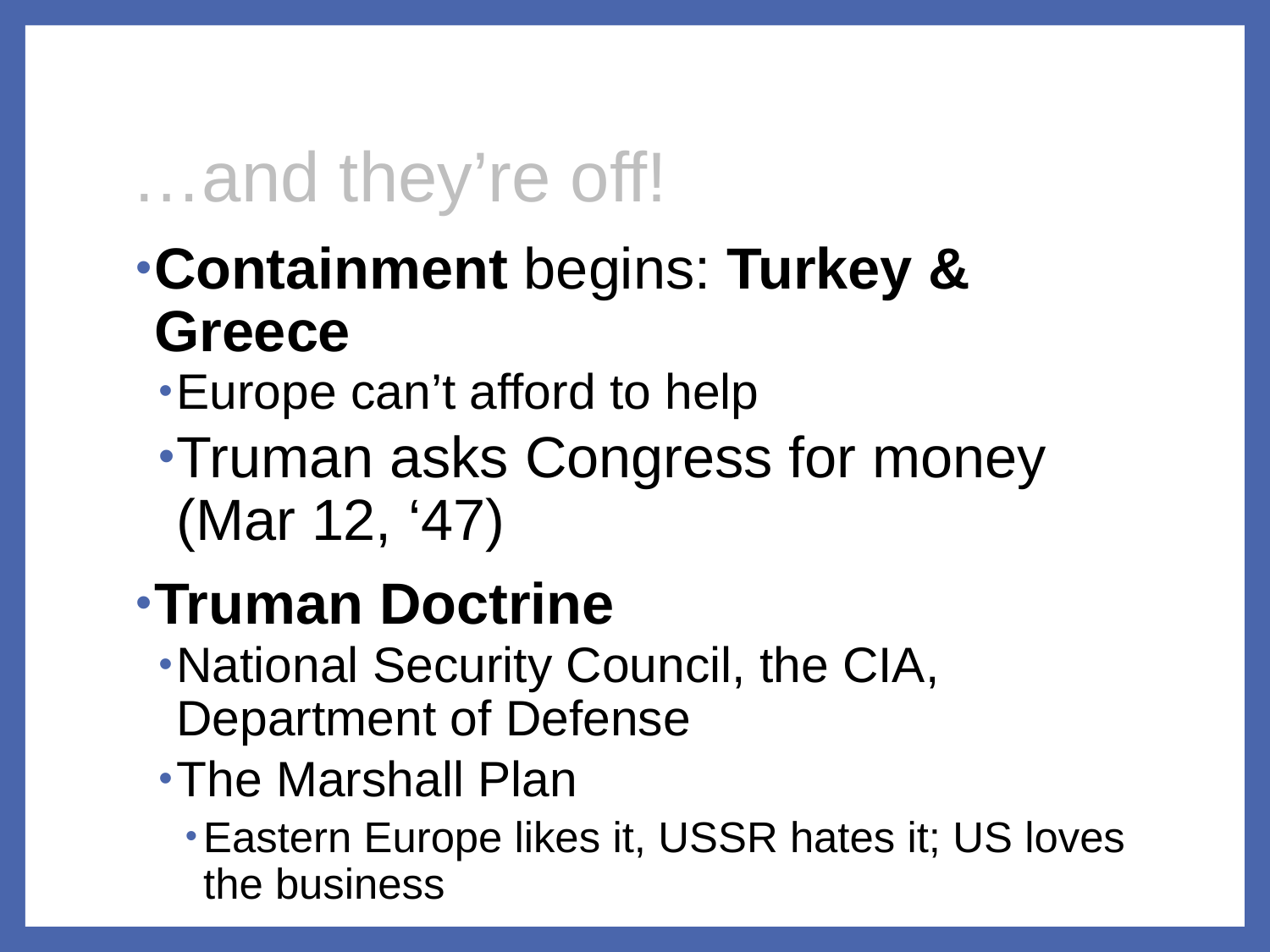

# …and they’re off!
Containment begins: Turkey & Greece
Europe can’t afford to help
Truman asks Congress for money (Mar 12, ‘47)
Truman Doctrine
National Security Council, the CIA, Department of Defense
The Marshall Plan
Eastern Europe likes it, USSR hates it; US loves the business